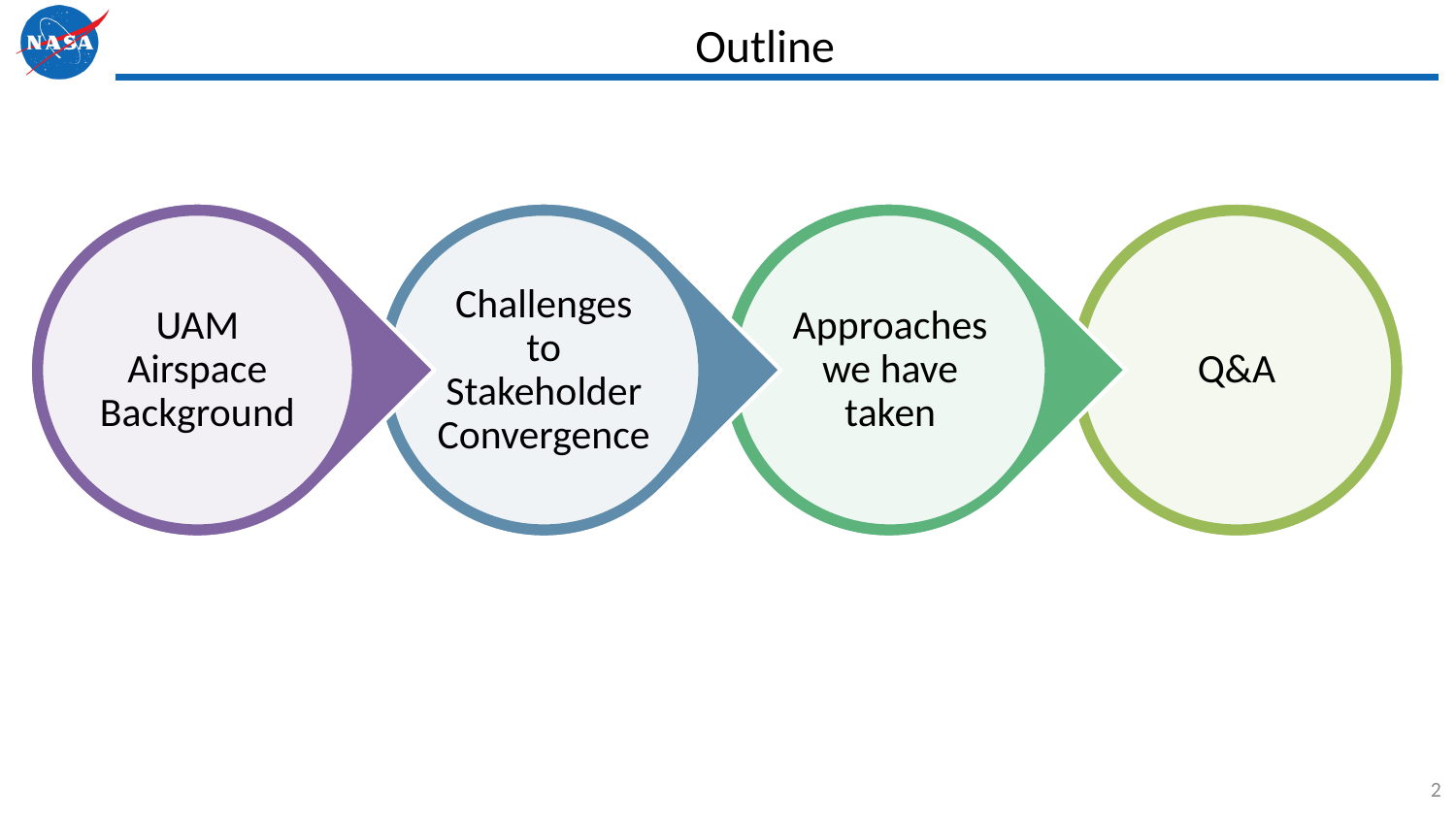

Q&A
Approaches we have taken
Challenges to Stakeholder Convergence
UAM Airspace Background
# Outline
2